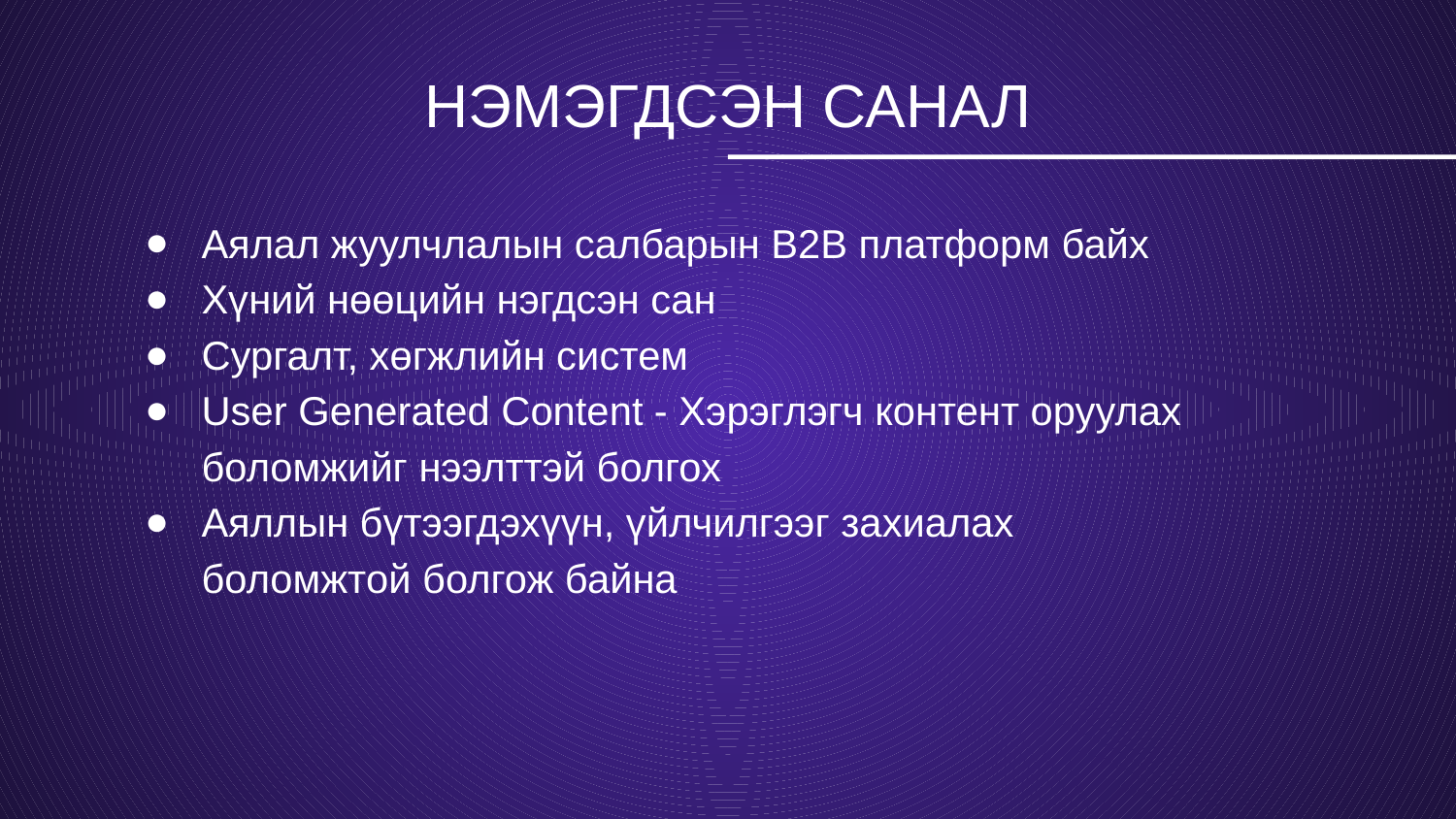

# НЭМЭГДСЭН САНАЛ
Аялал жуулчлалын салбарын B2B платформ байх
Хүний нөөцийн нэгдсэн сан
Сургалт, хөгжлийн систем
User Generated Content - Хэрэглэгч контент оруулах боломжийг нээлттэй болгох
Аяллын бүтээгдэхүүн, үйлчилгээг захиалах боломжтой болгож байна